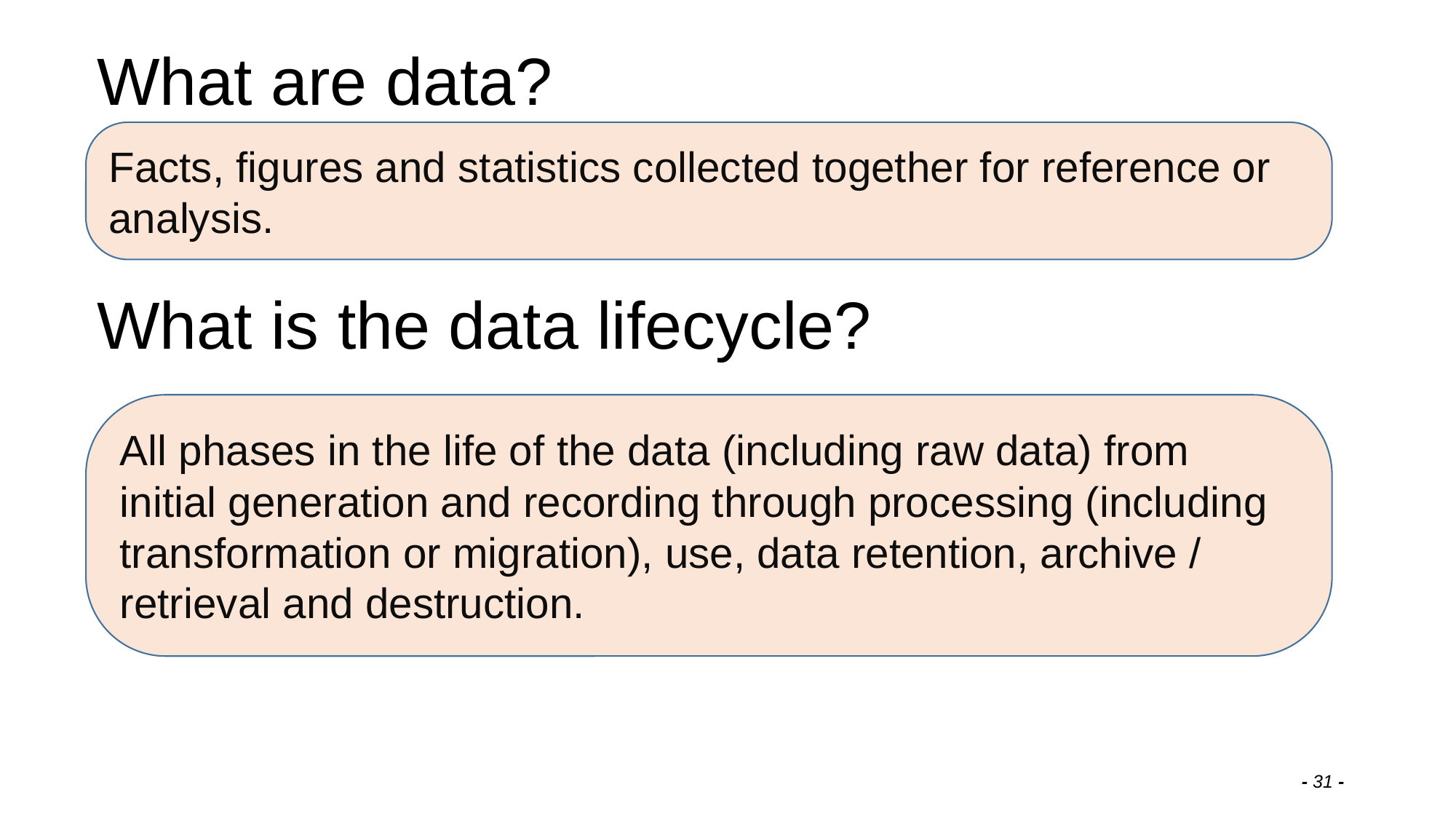

# What are data?
Facts, figures and statistics collected together for reference or analysis.
What is the data lifecycle?
All phases in the life of the data (including raw data) from initial generation and recording through processing (including transformation or migration), use, data retention, archive / retrieval and destruction.
- 31 -